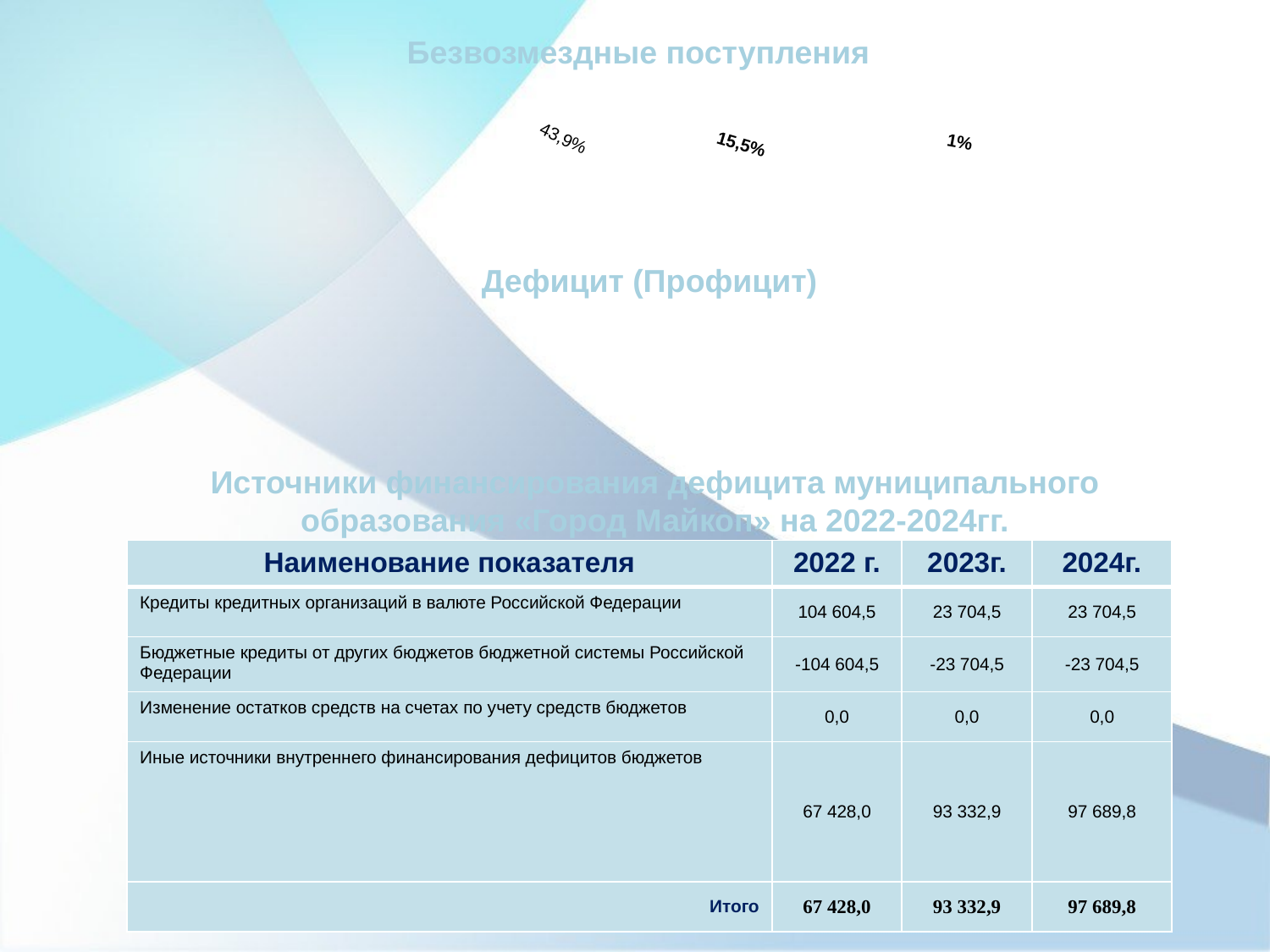

Безвозмездные поступления

2020 г. (факт)
3 566 263,4

2021 г.
(план)          3 994 809,3

2022 г.
(прогноз) 2 238 581,8

2023 г.
(прогноз)     1 889 704,1
2024 г. (прогноз)    1 897 481,9
12 %
Тыс.руб
43,9%
1%
15,5%
Дефицит (Профицит)

4,4 %
57,7 %
31,5 %
38,4 %
2020 г. (факт)
 62 447,0
2023 г.
(прогноз) 93 332,9
2021 г.
(план)
98 484,8
2022 г.
(прогноз) 67 428,0
2024 г. (прогноз) 97 689,8
Источники финансирования дефицита муниципального образования «Город Майкоп» на 2022-2024гг.
| Наименование показателя | 2022 г. | 2023г. | 2024г. |
| --- | --- | --- | --- |
| Кредиты кредитных организаций в валюте Российской Федерации | 104 604,5 | 23 704,5 | 23 704,5 |
| Бюджетные кредиты от других бюджетов бюджетной системы Российской Федерации | -104 604,5 | -23 704,5 | -23 704,5 |
| Изменение остатков средств на счетах по учету средств бюджетов | 0,0 | 0,0 | 0,0 |
| Иные источники внутреннего финансирования дефицитов бюджетов | 67 428,0 | 93 332,9 | 97 689,8 |
| Итого | 67 428,0 | 93 332,9 | 97 689,8 |